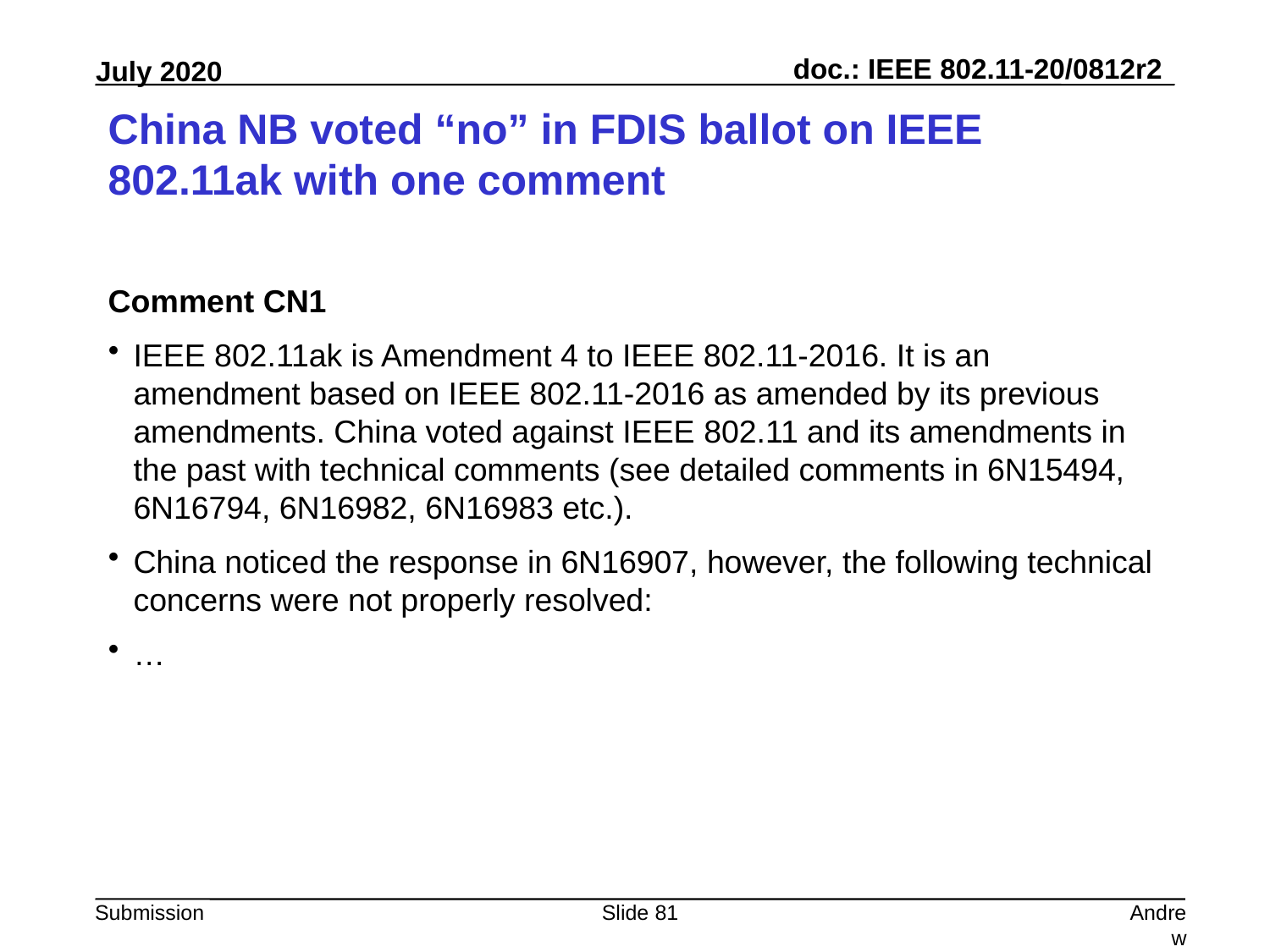

# China NB voted “no” in FDIS ballot on IEEE 802.11ak with one comment
Comment CN1
IEEE 802.11ak is Amendment 4 to IEEE 802.11-2016. It is an amendment based on IEEE 802.11-2016 as amended by its previous amendments. China voted against IEEE 802.11 and its amendments in the past with technical comments (see detailed comments in 6N15494, 6N16794, 6N16982, 6N16983 etc.).
China noticed the response in 6N16907, however, the following technical concerns were not properly resolved:
…
Slide 81
Andrew Myles, Cisco